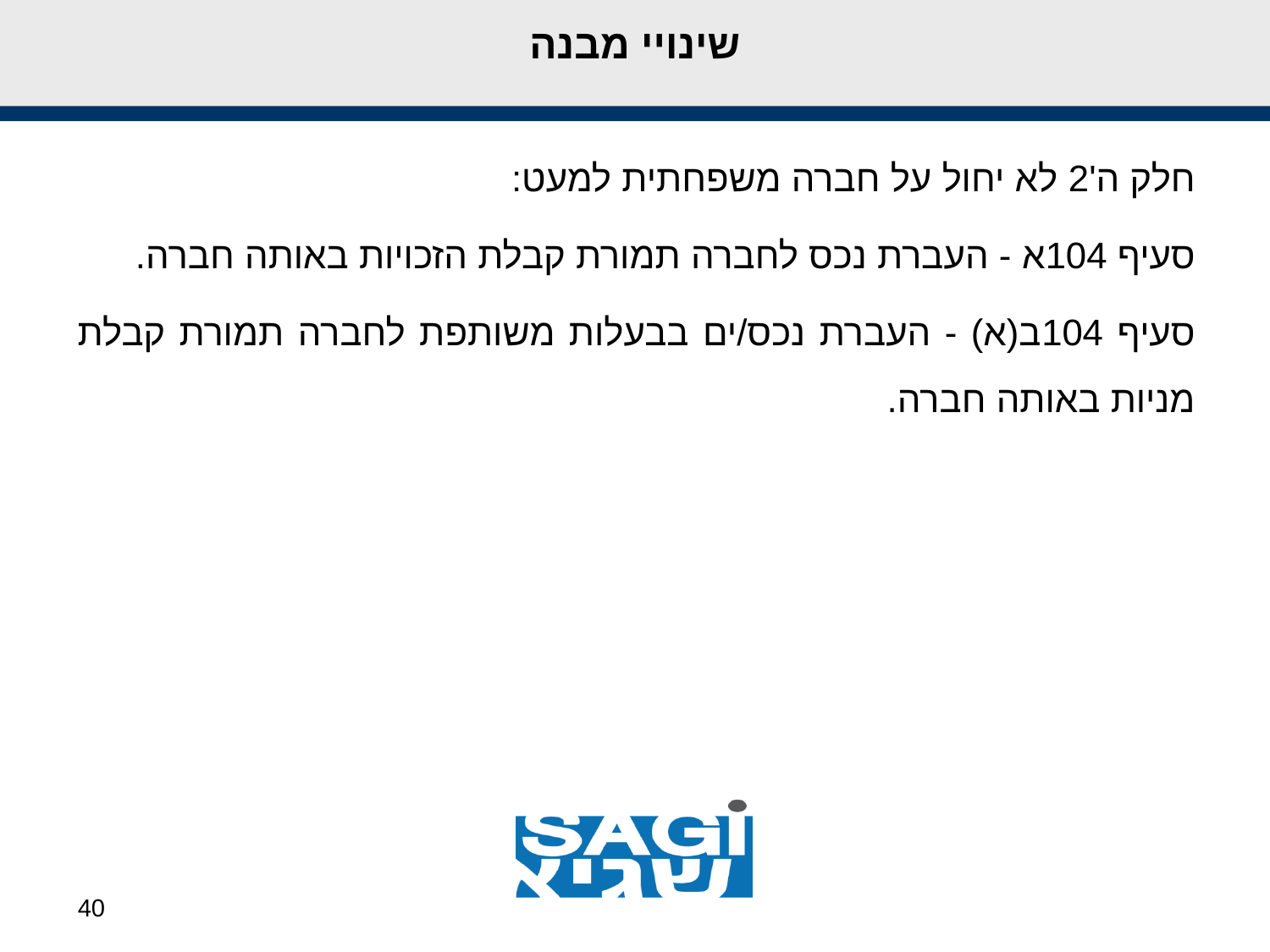

# שינויי מבנה
חלק ה'2 לא יחול על חברה משפחתית למעט:
סעיף 104א - העברת נכס לחברה תמורת קבלת הזכויות באותה חברה.
סעיף 104ב(א) - העברת נכס/ים בבעלות משותפת לחברה תמורת קבלת מניות באותה חברה.

40